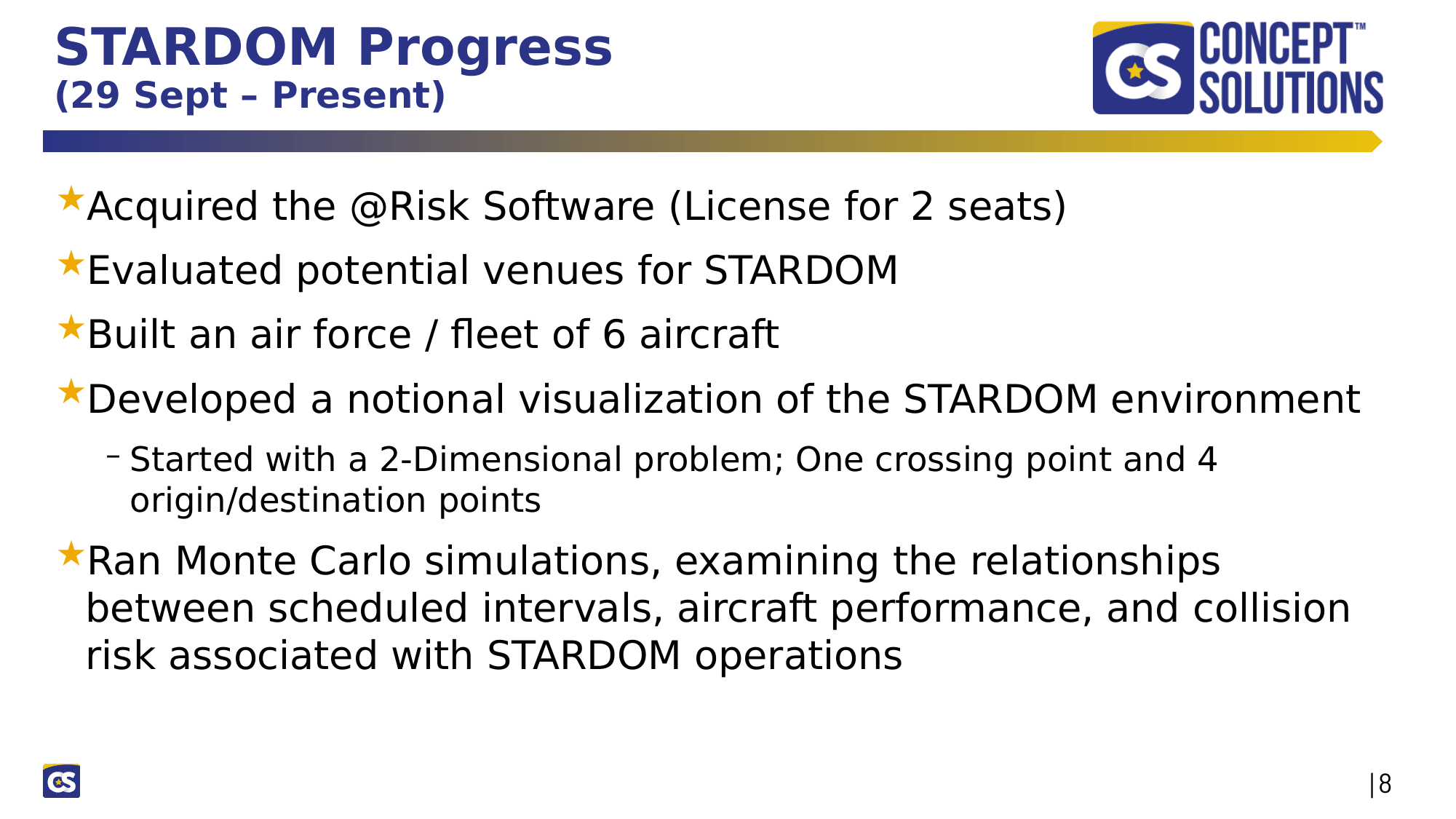

# STARDOM Progress (29 Sept – Present)
Acquired the @Risk Software (License for 2 seats)
Evaluated potential venues for STARDOM
Built an air force / fleet of 6 aircraft
Developed a notional visualization of the STARDOM environment
Started with a 2-Dimensional problem; One crossing point and 4 origin/destination points
Ran Monte Carlo simulations, examining the relationships between scheduled intervals, aircraft performance, and collision risk associated with STARDOM operations